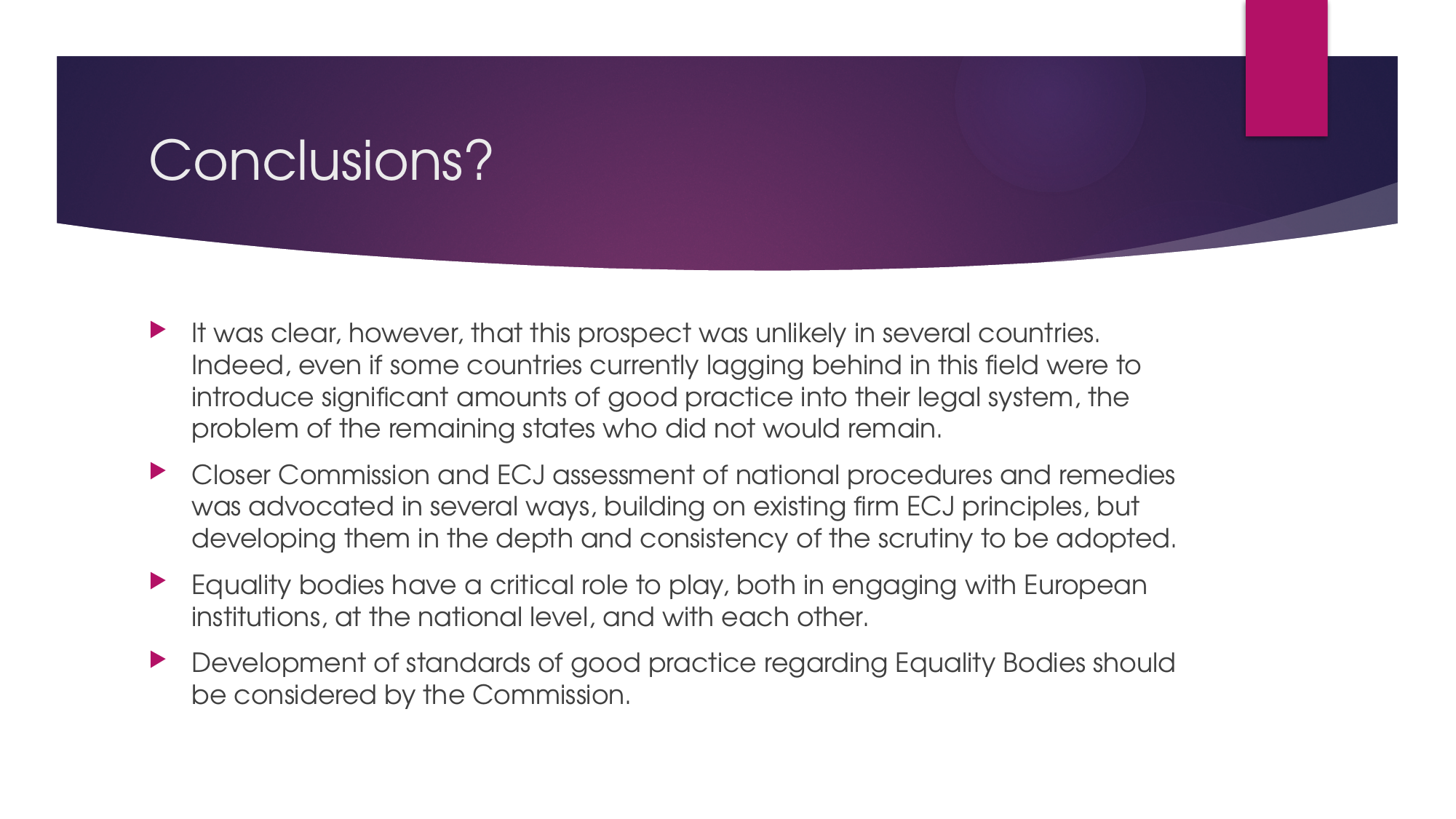

# Conclusions?
It was clear, however, that this prospect was unlikely in several countries. Indeed, even if some countries currently lagging behind in this field were to introduce significant amounts of good practice into their legal system, the problem of the remaining states who did not would remain.
Closer Commission and ECJ assessment of national procedures and remedies was advocated in several ways, building on existing firm ECJ principles, but developing them in the depth and consistency of the scrutiny to be adopted.
Equality bodies have a critical role to play, both in engaging with European institutions, at the national level, and with each other.
Development of standards of good practice regarding Equality Bodies should be considered by the Commission.